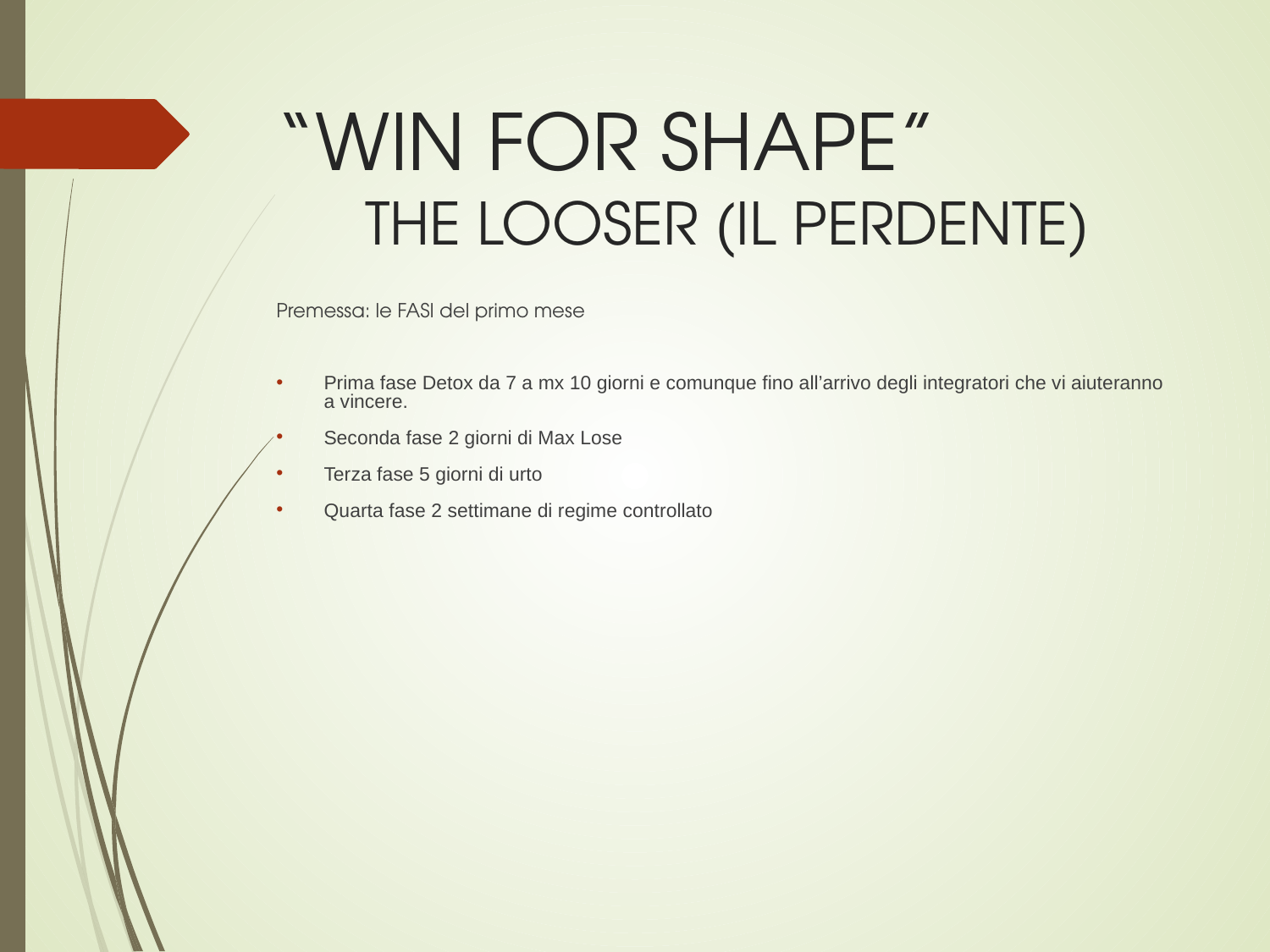

# “WIN FOR SHAPE”
THE LOOSER (IL PERDENTE)
Premessa: le FASI del primo mese

Prima fase Detox da 7 a mx 10 giorni e comunque fino all’arrivo degli integratori che vi aiuteranno a vincere.
Seconda fase 2 giorni di Max Lose
Terza fase 5 giorni di urto
Quarta fase 2 settimane di regime controllato